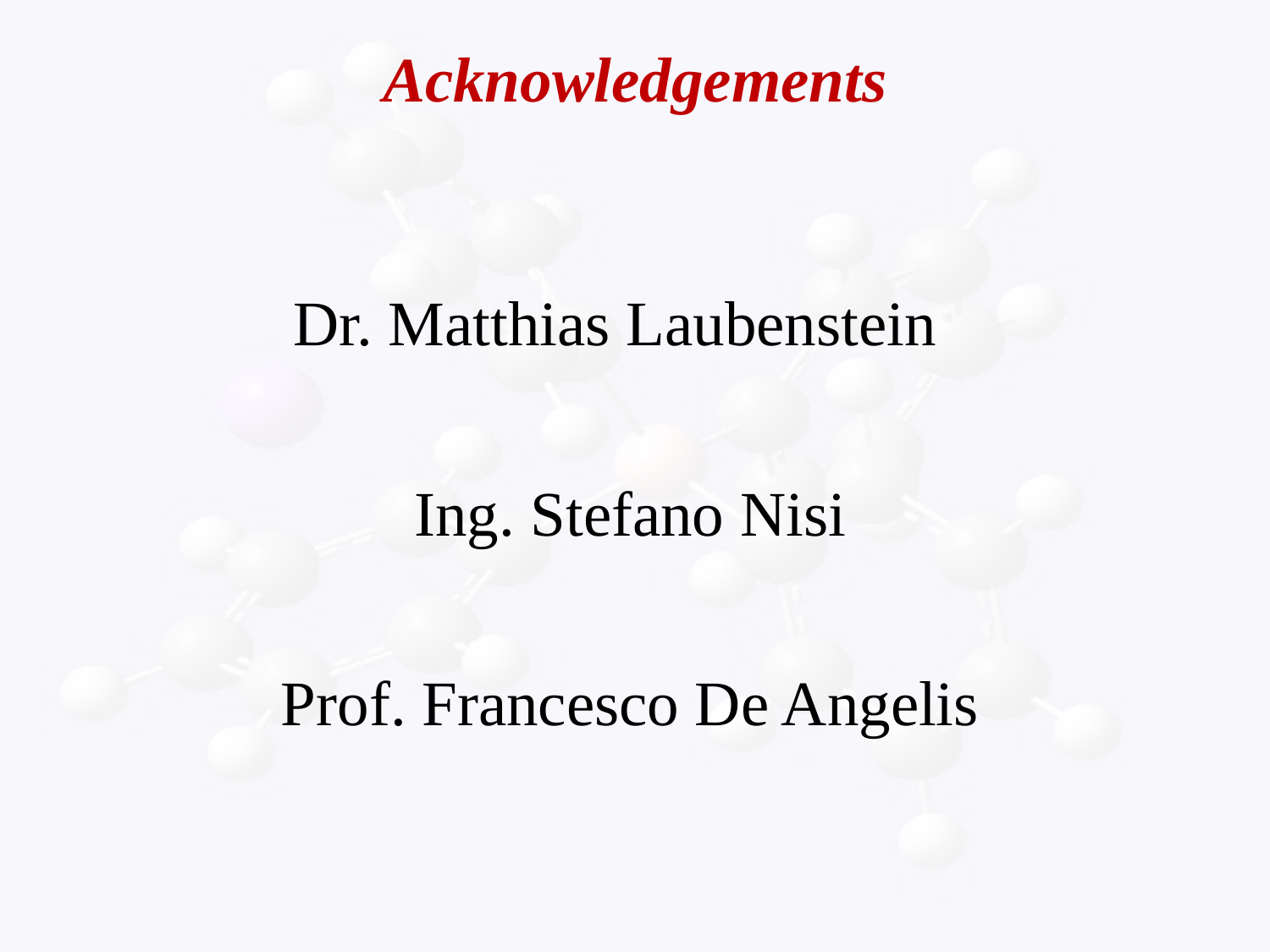

# Acknowledgements
Dr. Matthias Laubenstein
Ing. Stefano Nisi
Prof. Francesco De Angelis